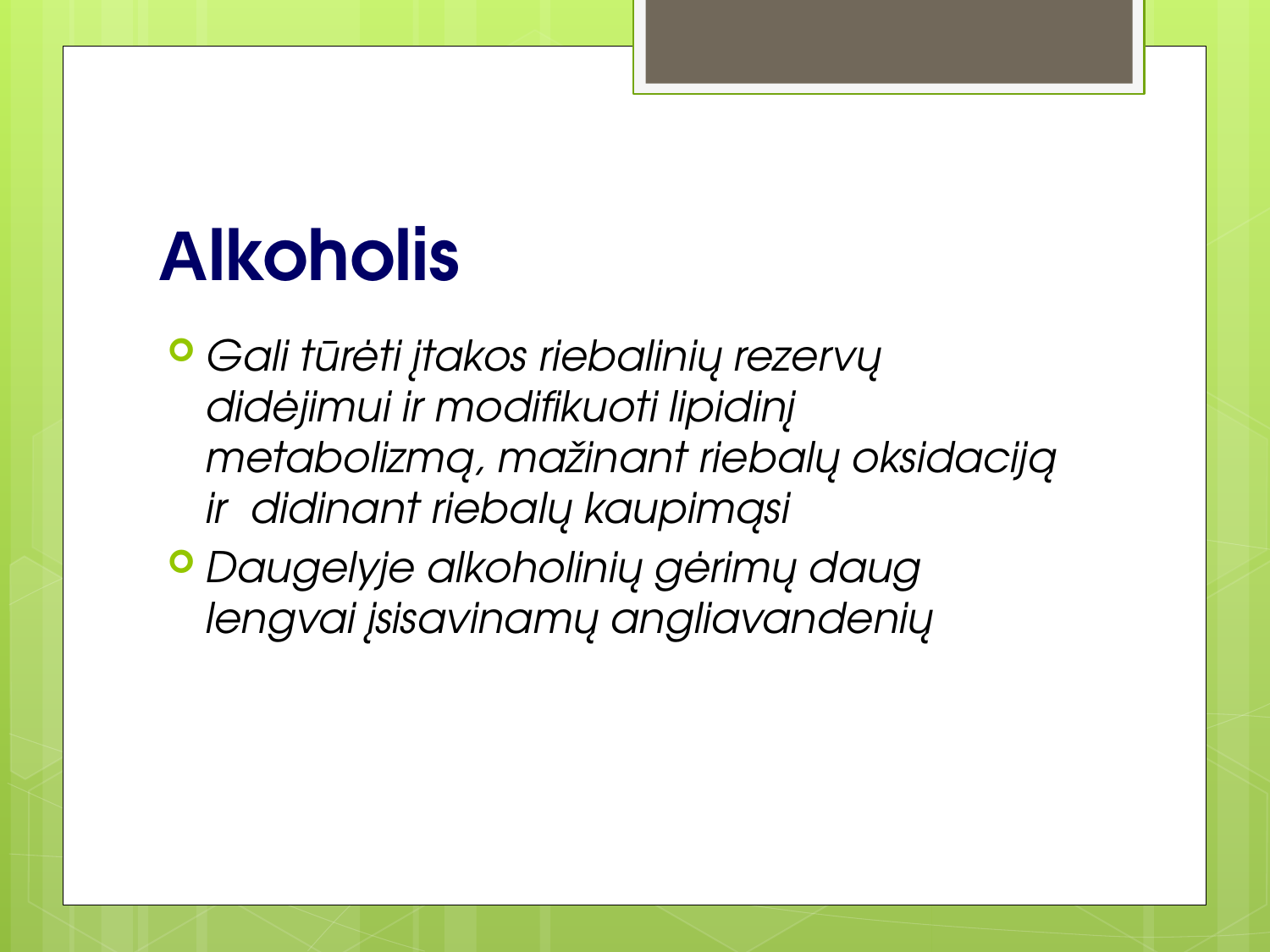

# Аlkoholis
Gali tūrėti įtakos riebalinių rezervų didėjimui ir modifikuoti lipidinį metabolizmą, mažinant riebalų oksidaciją ir  didinant riebalų kaupimąsi
Daugelyje alkoholinių gėrimų daug lengvai įsisavinamų angliavandenių